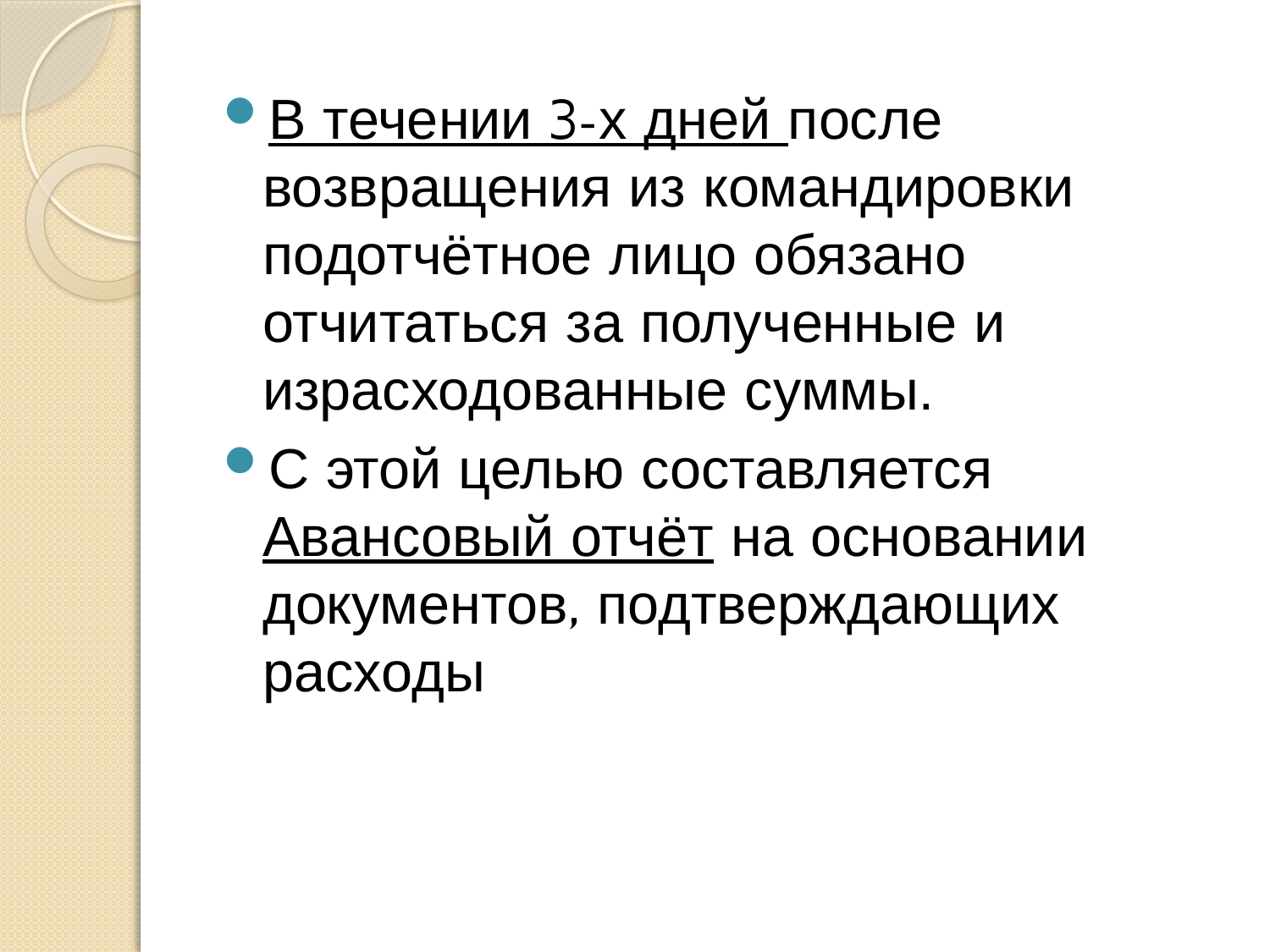

В течении 3-х дней после возвращения из командировки подотчётное лицо обязано отчитаться за полученные и израсходованные суммы.
С этой целью составляется Авансовый отчёт на основании документов, подтверждающих расходы